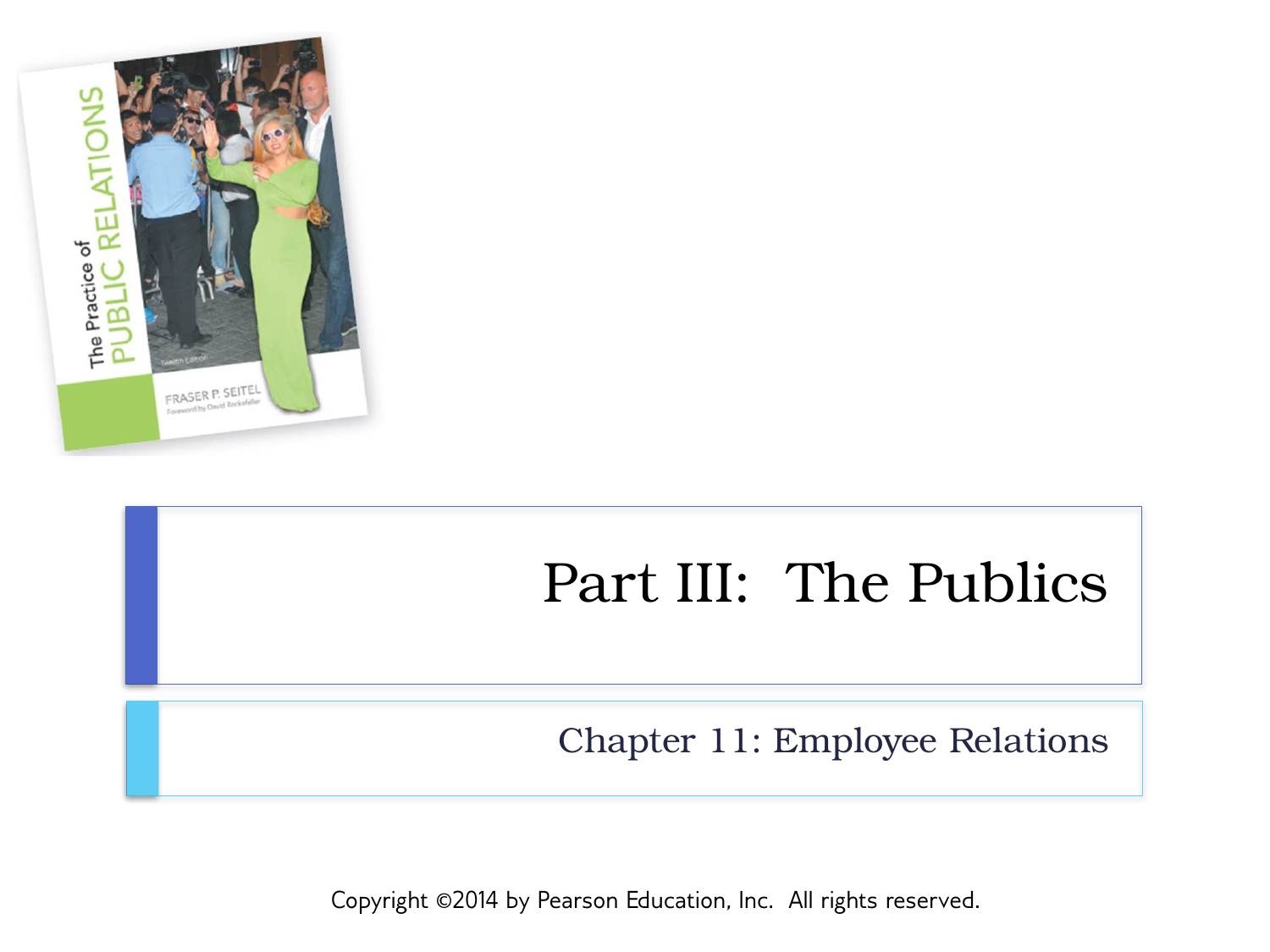

# Part III:  The Publics
Chapter 11: Employee Relations
Copyright ©2014 by Pearson Education, Inc.  All rights reserved.